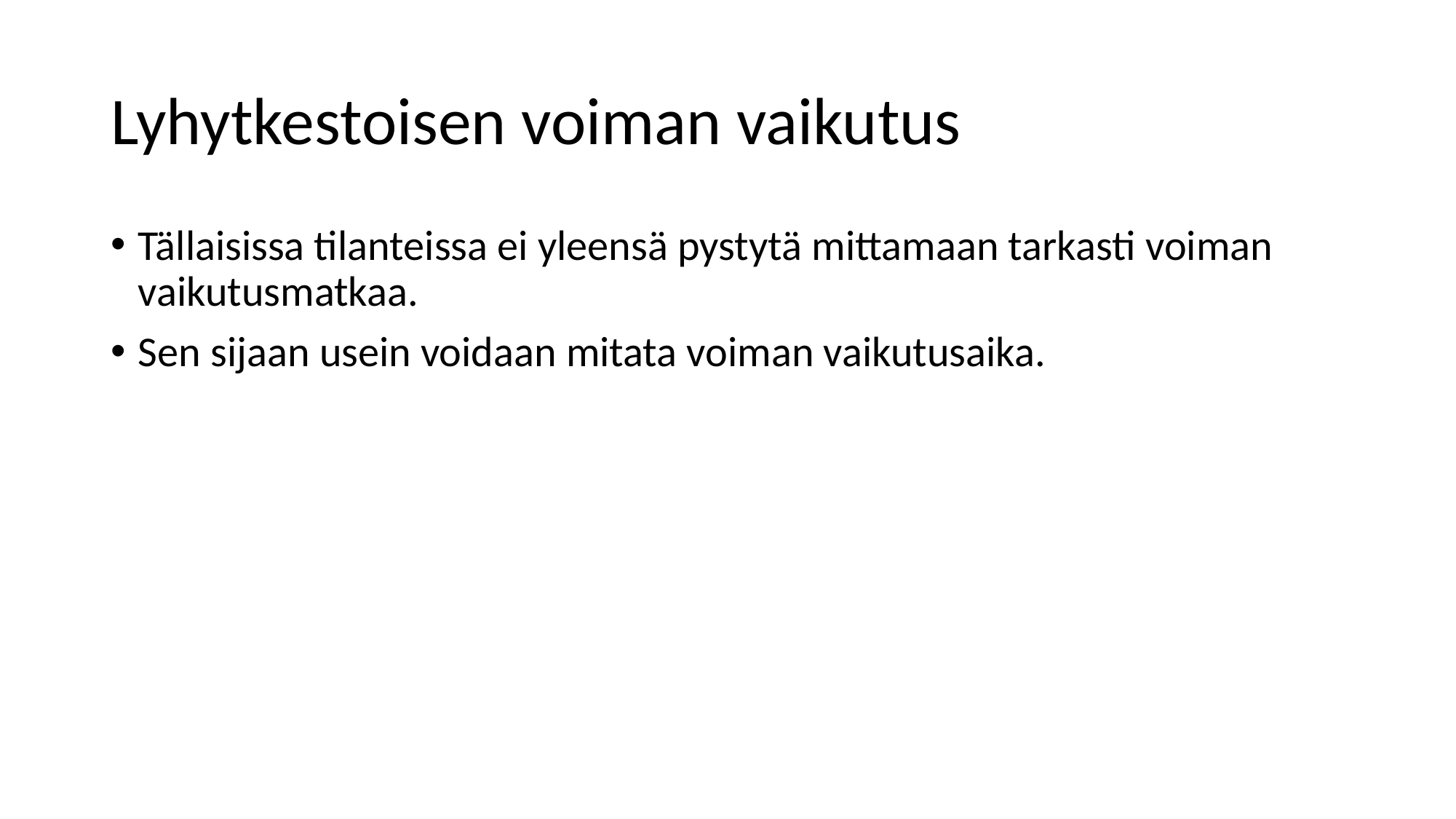

# Lyhytkestoisen voiman vaikutus
Tällaisissa tilanteissa ei yleensä pystytä mittamaan tarkasti voiman vaikutusmatkaa.
Sen sijaan usein voidaan mitata voiman vaikutusaika.